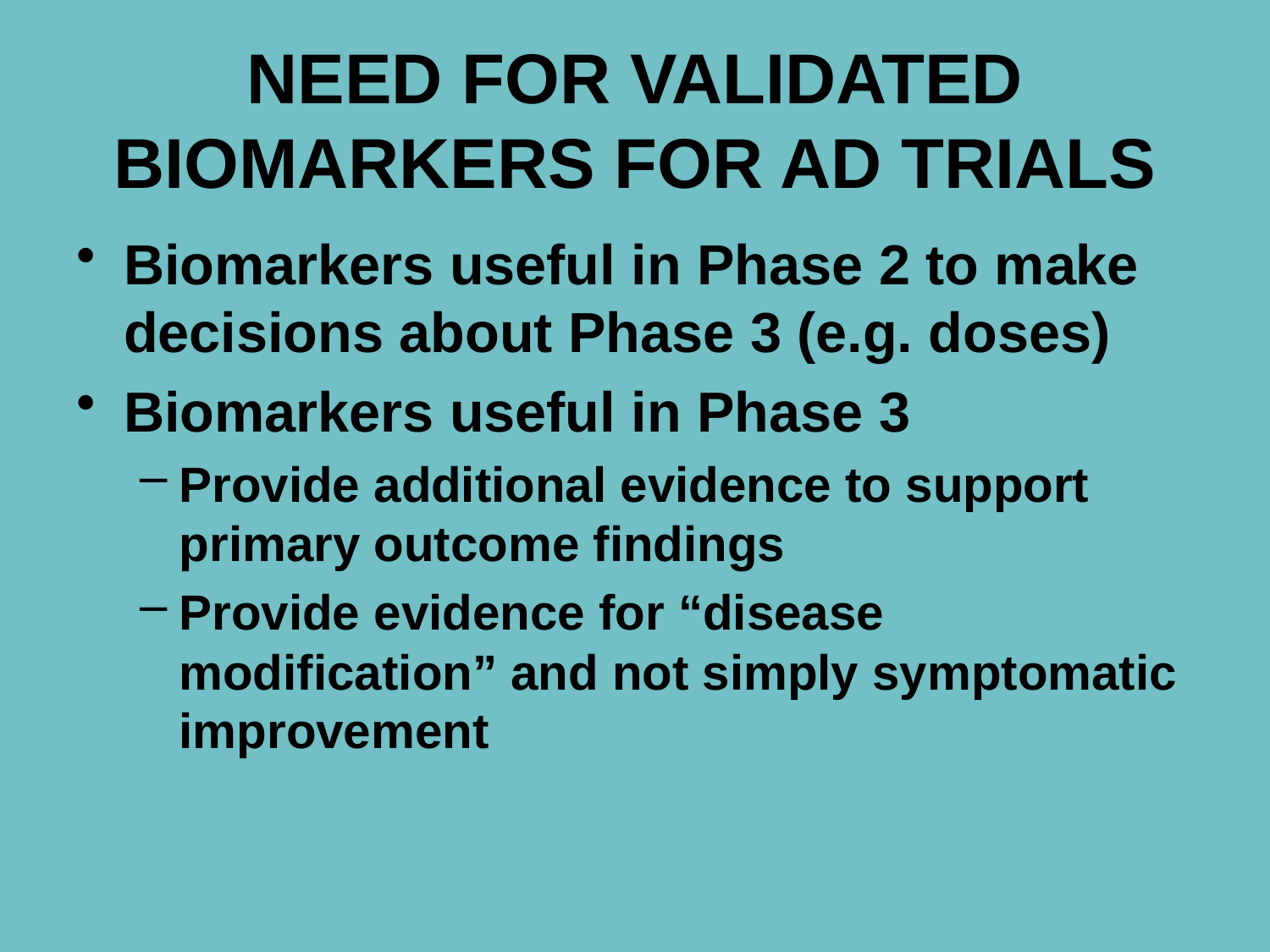

# NEED FOR VALIDATED BIOMARKERS FOR AD TRIALS
Biomarkers useful in Phase 2 to make decisions about Phase 3 (e.g. doses)
Biomarkers useful in Phase 3
Provide additional evidence to support primary outcome findings
Provide evidence for “disease modification” and not simply symptomatic improvement